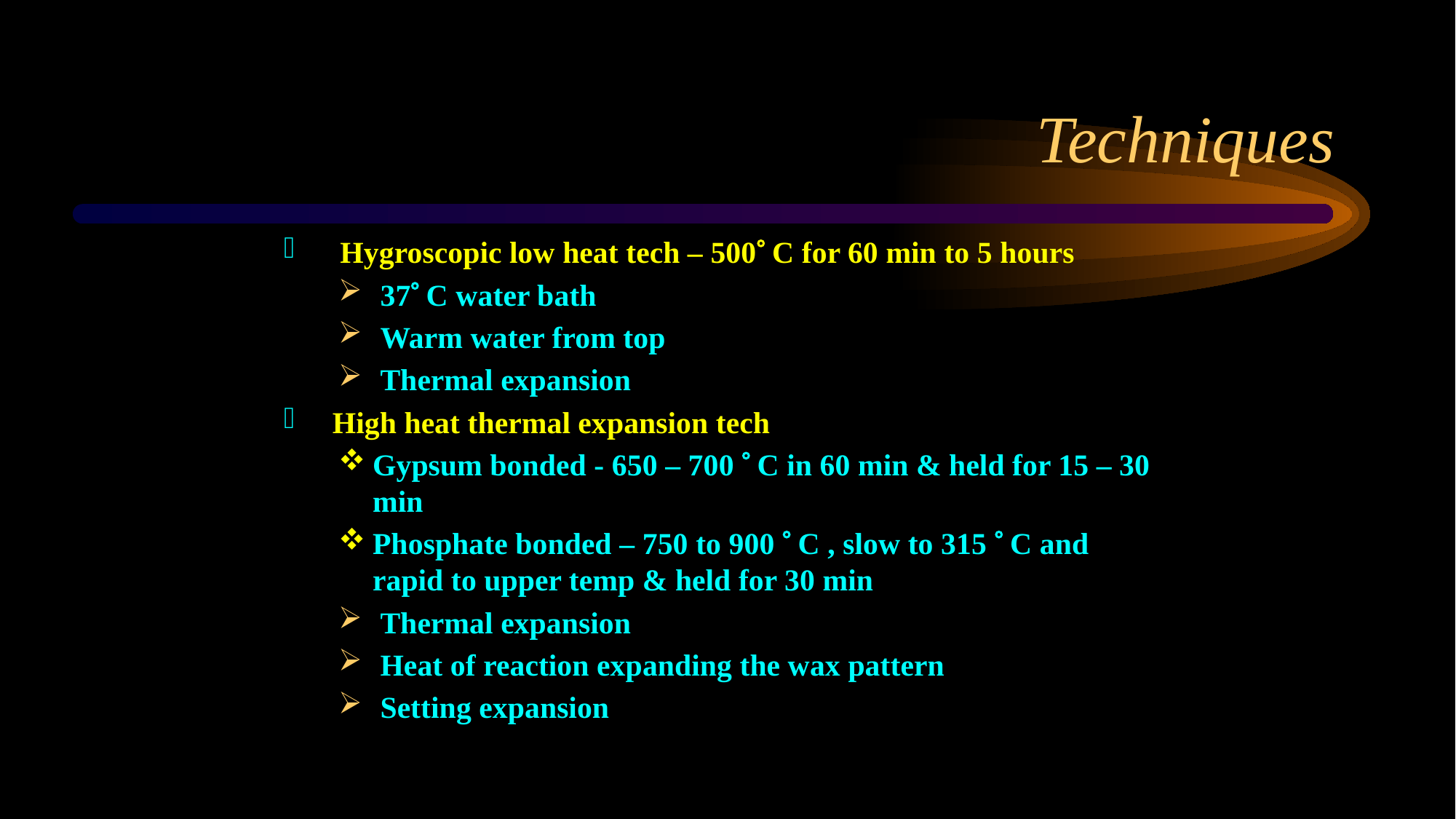

# Techniques
  Hygroscopic low heat tech – 500° C for 60 min to 5 hours
 37° C water bath
 Warm water from top
 Thermal expansion
 High heat thermal expansion tech
Gypsum bonded - 650 – 700 ° C in 60 min & held for 15 – 30 min
Phosphate bonded – 750 to 900 ° C , slow to 315 ° C and rapid to upper temp & held for 30 min
 Thermal expansion
 Heat of reaction expanding the wax pattern
 Setting expansion